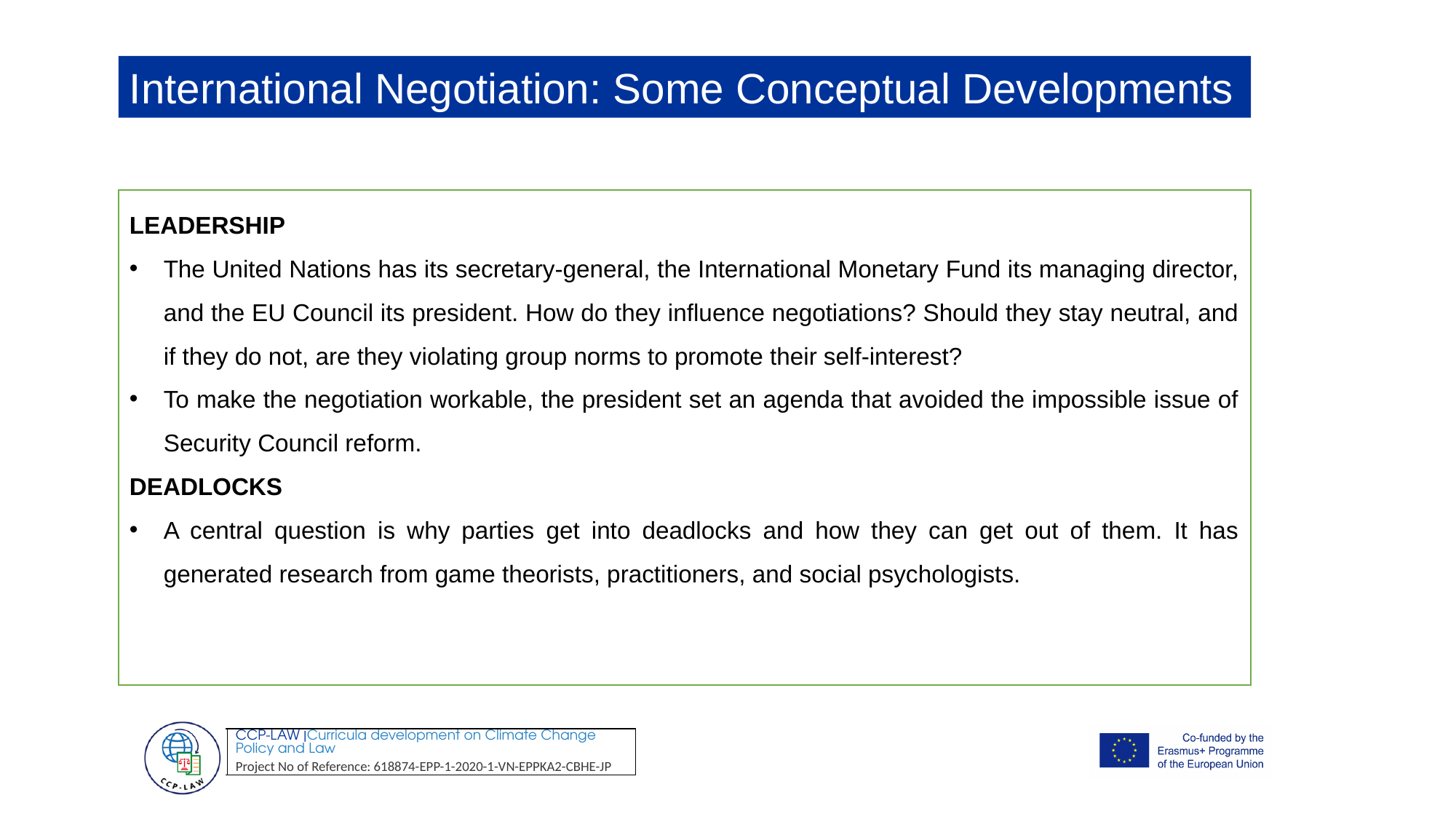

International Negotiation: Some Conceptual Developments
LEADERSHIP
The United Nations has its secretary-general, the International Monetary Fund its managing director, and the EU Council its president. How do they influence negotiations? Should they stay neutral, and if they do not, are they violating group norms to promote their self-interest?
To make the negotiation workable, the president set an agenda that avoided the impossible issue of Security Council reform.
DEADLOCKS
A central question is why parties get into deadlocks and how they can get out of them. It has generated research from game theorists, practitioners, and social psychologists.